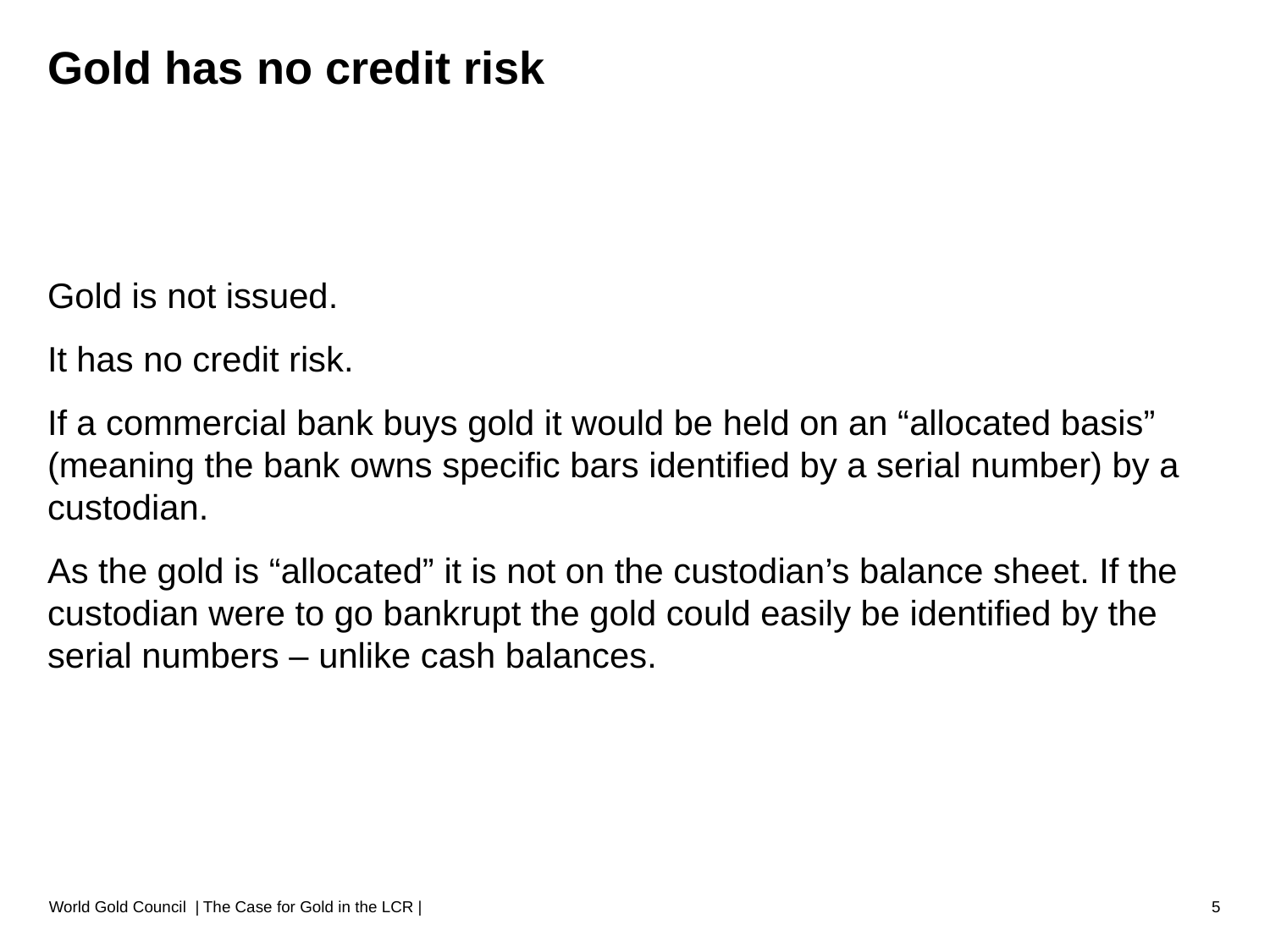

# Gold has no credit risk
Gold is not issued.
It has no credit risk.
If a commercial bank buys gold it would be held on an “allocated basis” (meaning the bank owns specific bars identified by a serial number) by a custodian.
As the gold is “allocated” it is not on the custodian’s balance sheet. If the custodian were to go bankrupt the gold could easily be identified by the serial numbers – unlike cash balances.
World Gold Council  | The Case for Gold in the LCR |
5